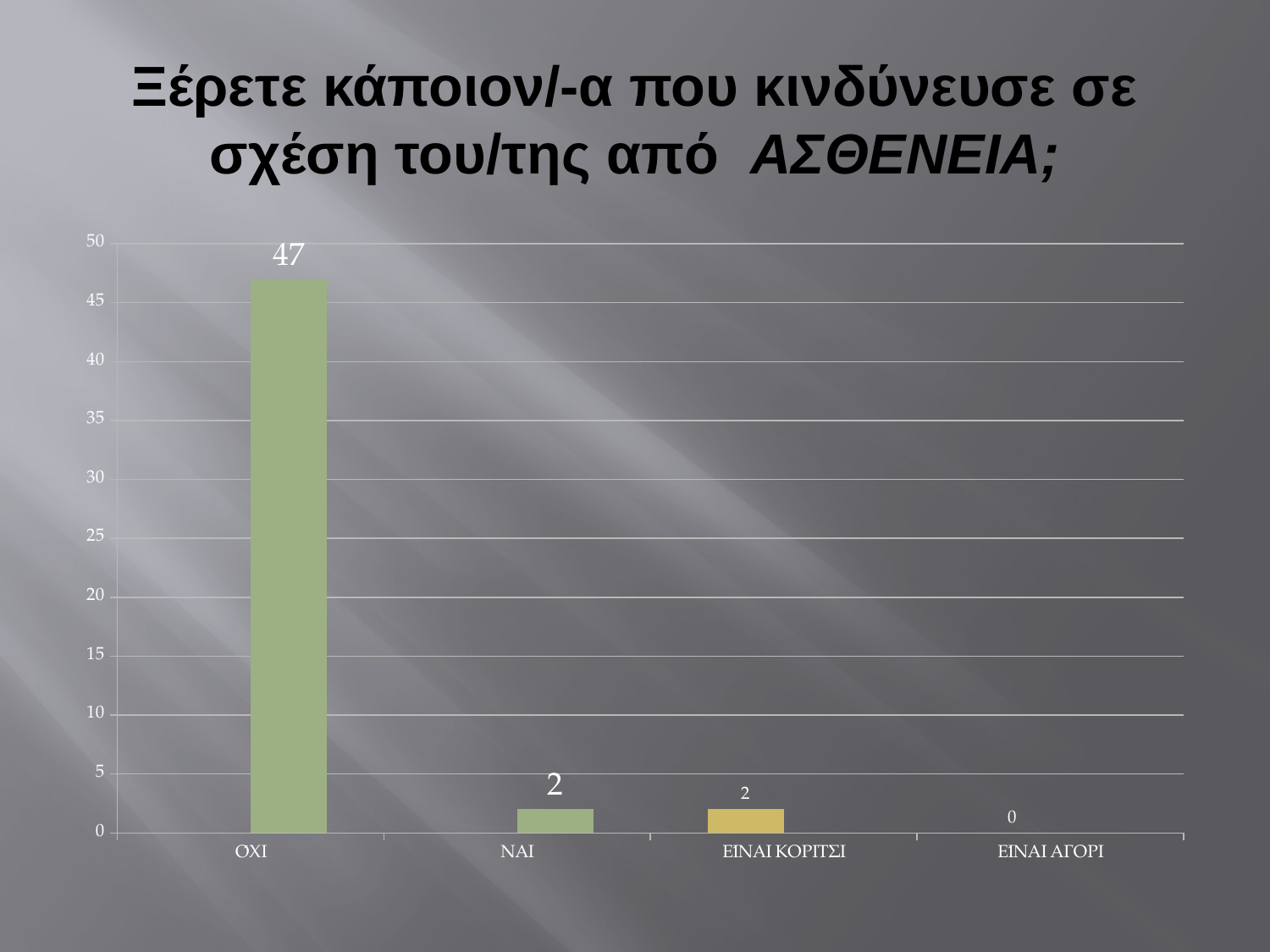

# Ξέρετε κάποιον/-α που κινδύνευσε σε σχέση του/της από  ΑΣΘΕΝΕΙΑ;

### Chart

| Category | Πωλήσεις | Στήλη1 |
|---|---|---|
| ΌΧΙ | 0.0 | 47.0 |
| NAI | 0.0 | 2.0 |
| ΕΊΝΑΙ ΚΟΡΙΤΣΙ | 2.0 | 0.0 |
| ΕΊΝΑΙ ΑΓΟΡΙ | 0.0 | 0.0 |